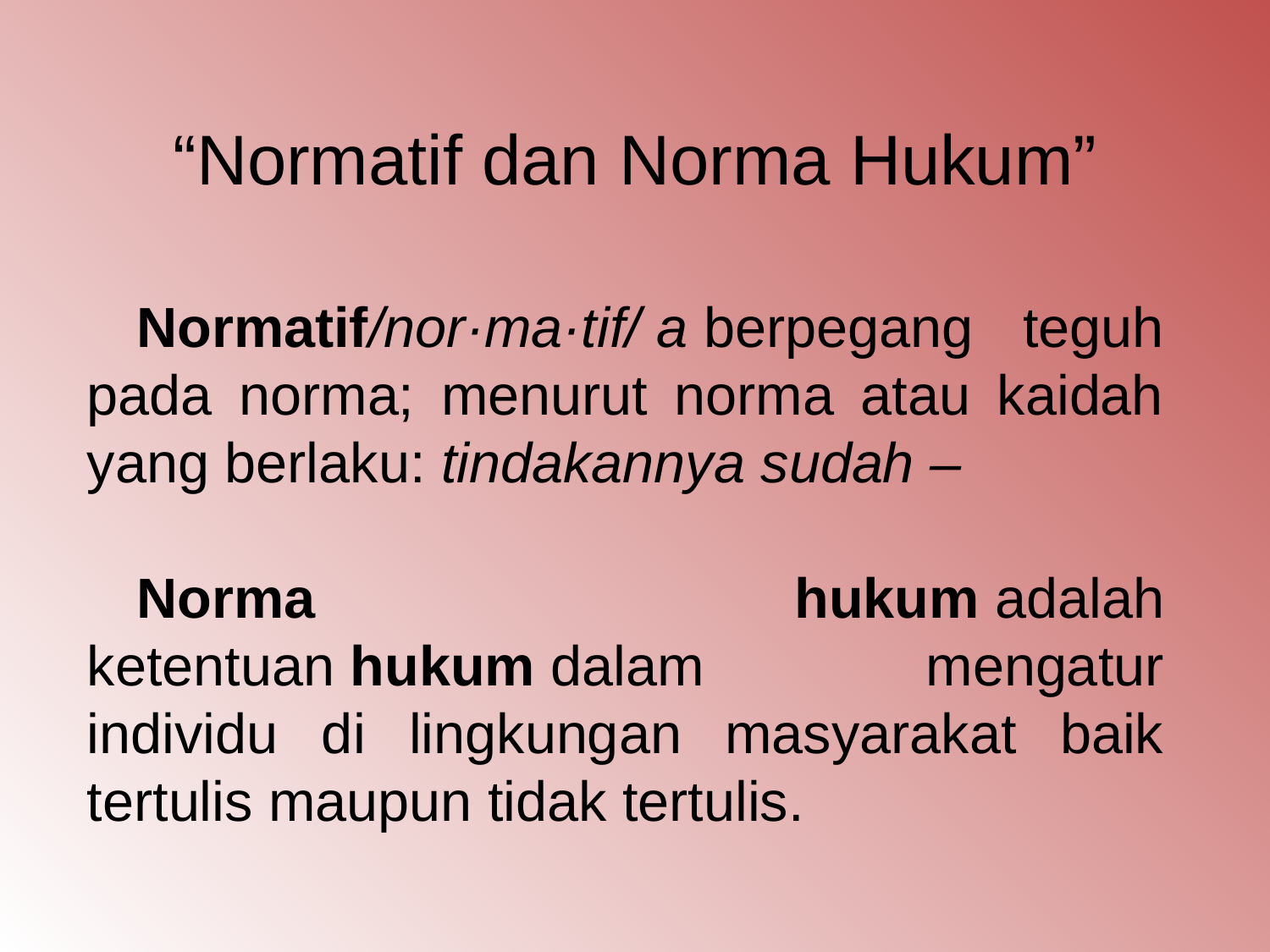

# “Normatif dan Norma Hukum”
Normatif/nor·ma·tif/ a berpegang teguh pada norma; menurut norma atau kaidah yang berlaku: tindakannya sudah –

Norma hukum adalah ketentuan hukum dalam mengatur individu di lingkungan masyarakat baik tertulis maupun tidak tertulis.